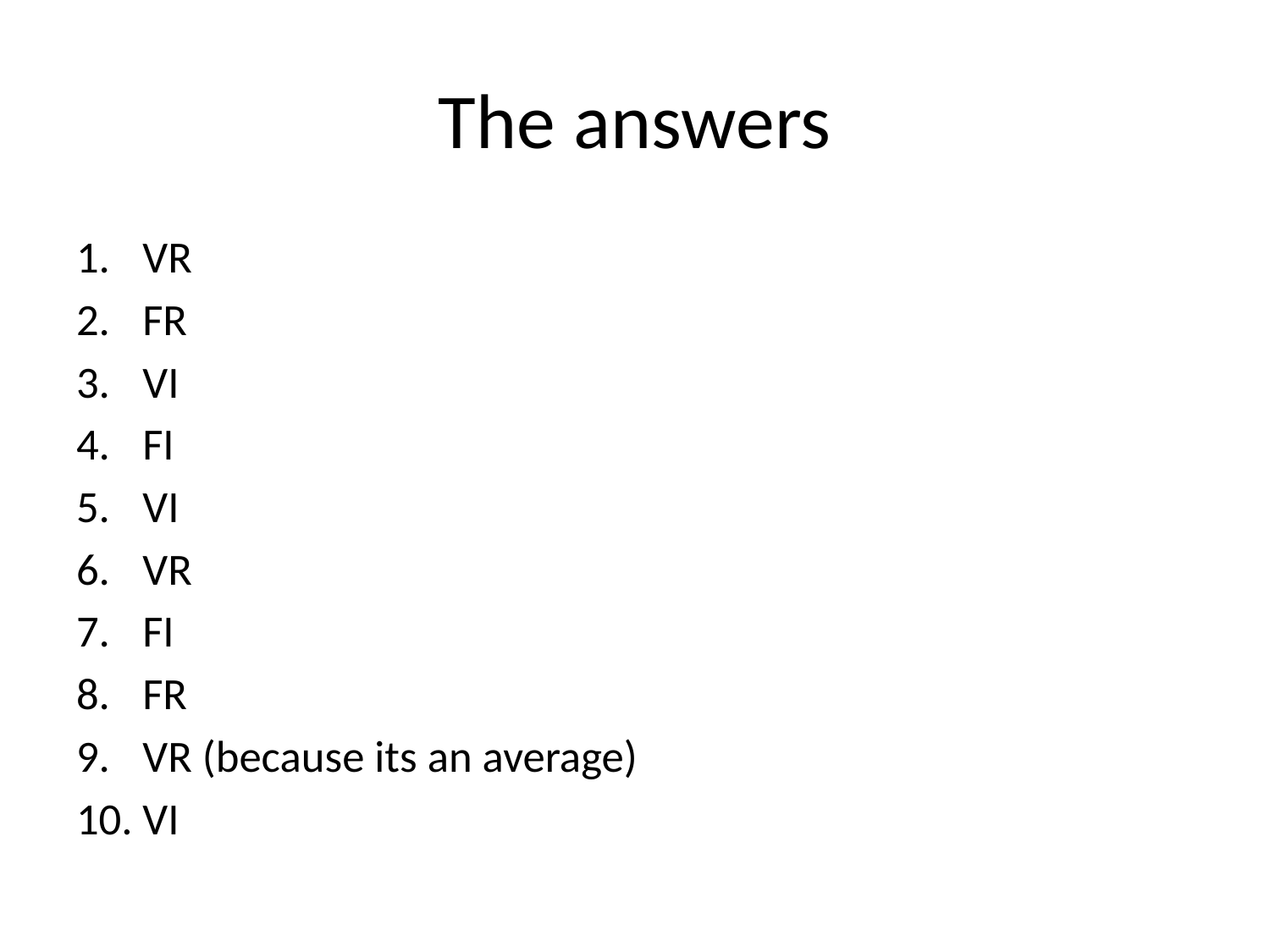

# The answers
VR
FR
VI
FI
VI
VR
FI
FR
VR (because its an average)
VI